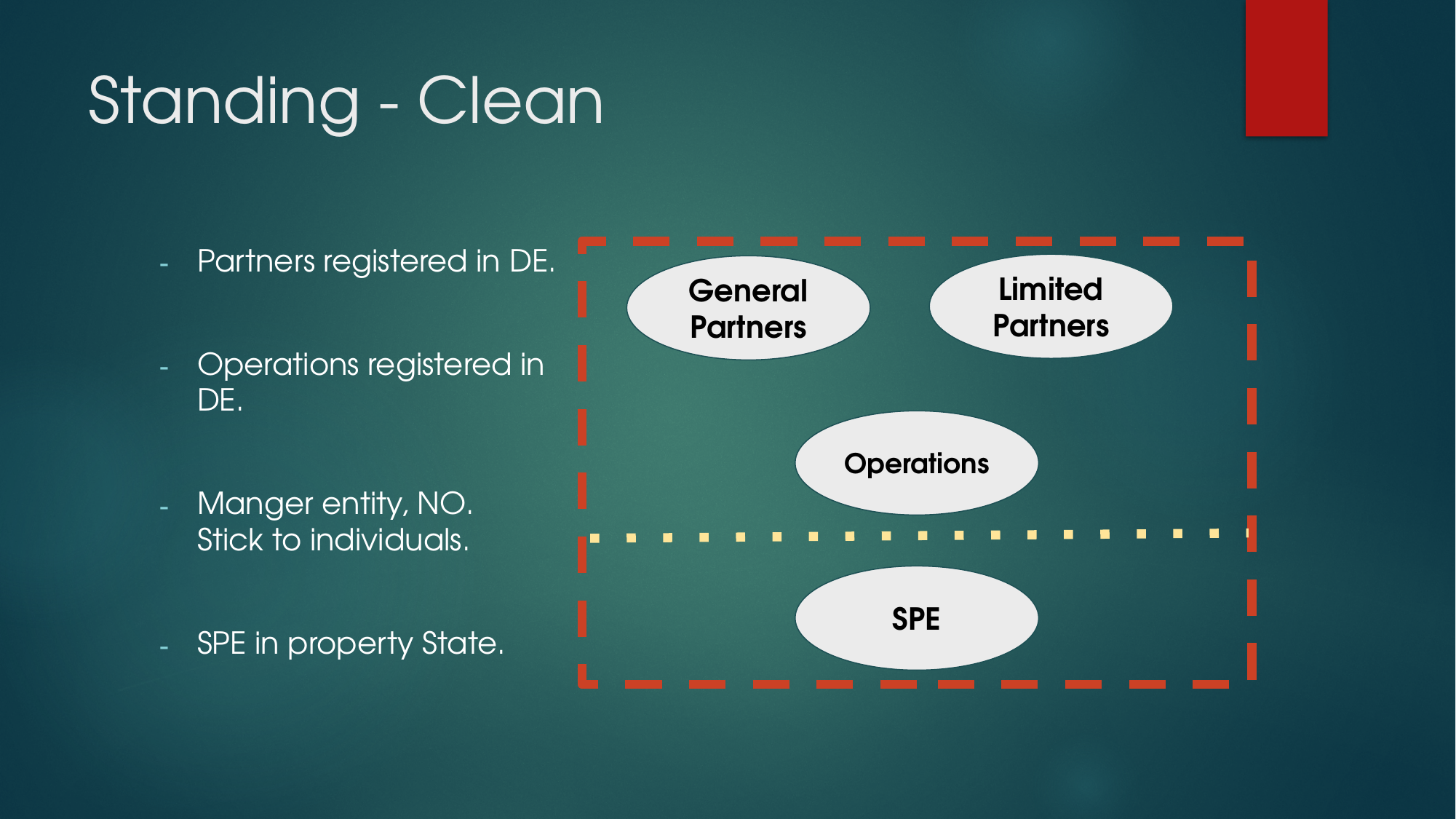

# Standing - Clean
Partners registered in DE.

Operations registered in DE.

Manger entity, NO.        Stick to individuals.

SPE in property State.

Limited Partners
General Partners
Operations
SPE